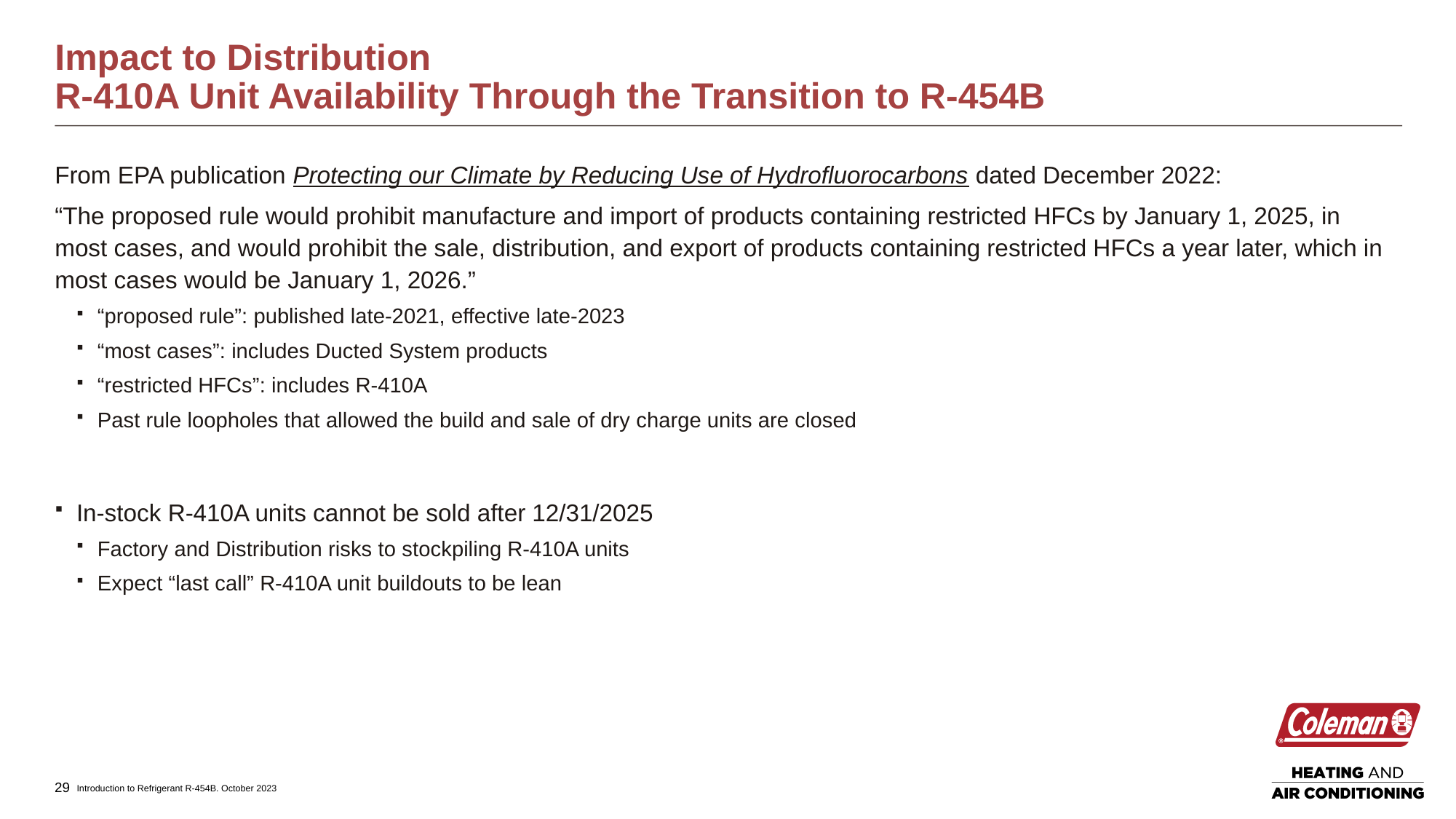

# Impact to Distribution R-410A Unit Availability Through the Transition to R-454B
From EPA publication Protecting our Climate by Reducing Use of Hydrofluorocarbons dated December 2022:
“The proposed rule would prohibit manufacture and import of products containing restricted HFCs by January 1, 2025, in most cases, and would prohibit the sale, distribution, and export of products containing restricted HFCs a year later, which in most cases would be January 1, 2026.”
“proposed rule”: published late-2021, effective late-2023
“most cases”: includes Ducted System products
“restricted HFCs”: includes R-410A
Past rule loopholes that allowed the build and sale of dry charge units are closed

In-stock R-410A units cannot be sold after 12/31/2025
Factory and Distribution risks to stockpiling R-410A units
Expect “last call” R-410A unit buildouts to be lean